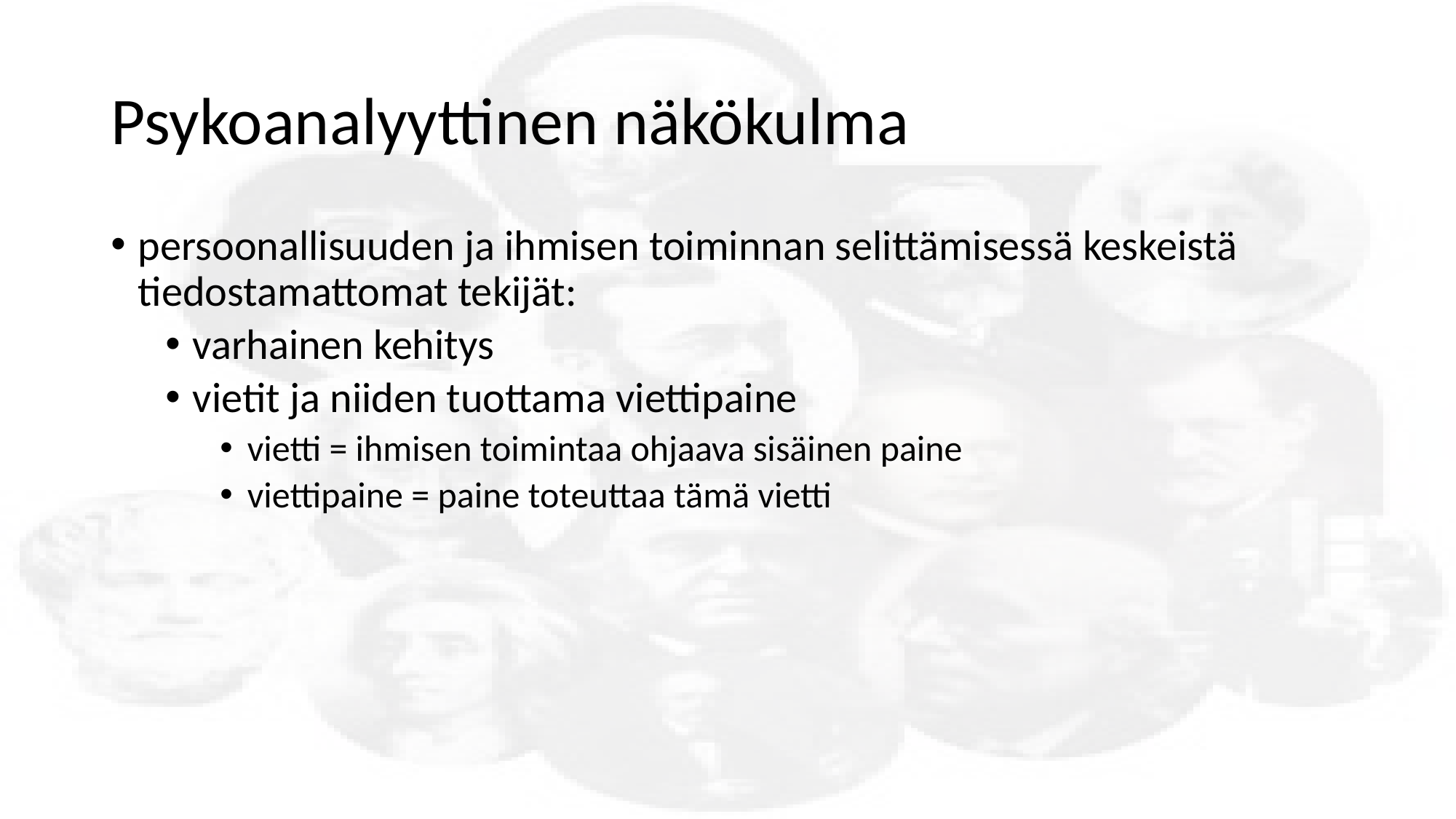

# Psykoanalyyttinen näkökulma
persoonallisuuden ja ihmisen toiminnan selittämisessä keskeistä tiedostamattomat tekijät:
varhainen kehitys
vietit ja niiden tuottama viettipaine
vietti = ihmisen toimintaa ohjaava sisäinen paine
viettipaine = paine toteuttaa tämä vietti